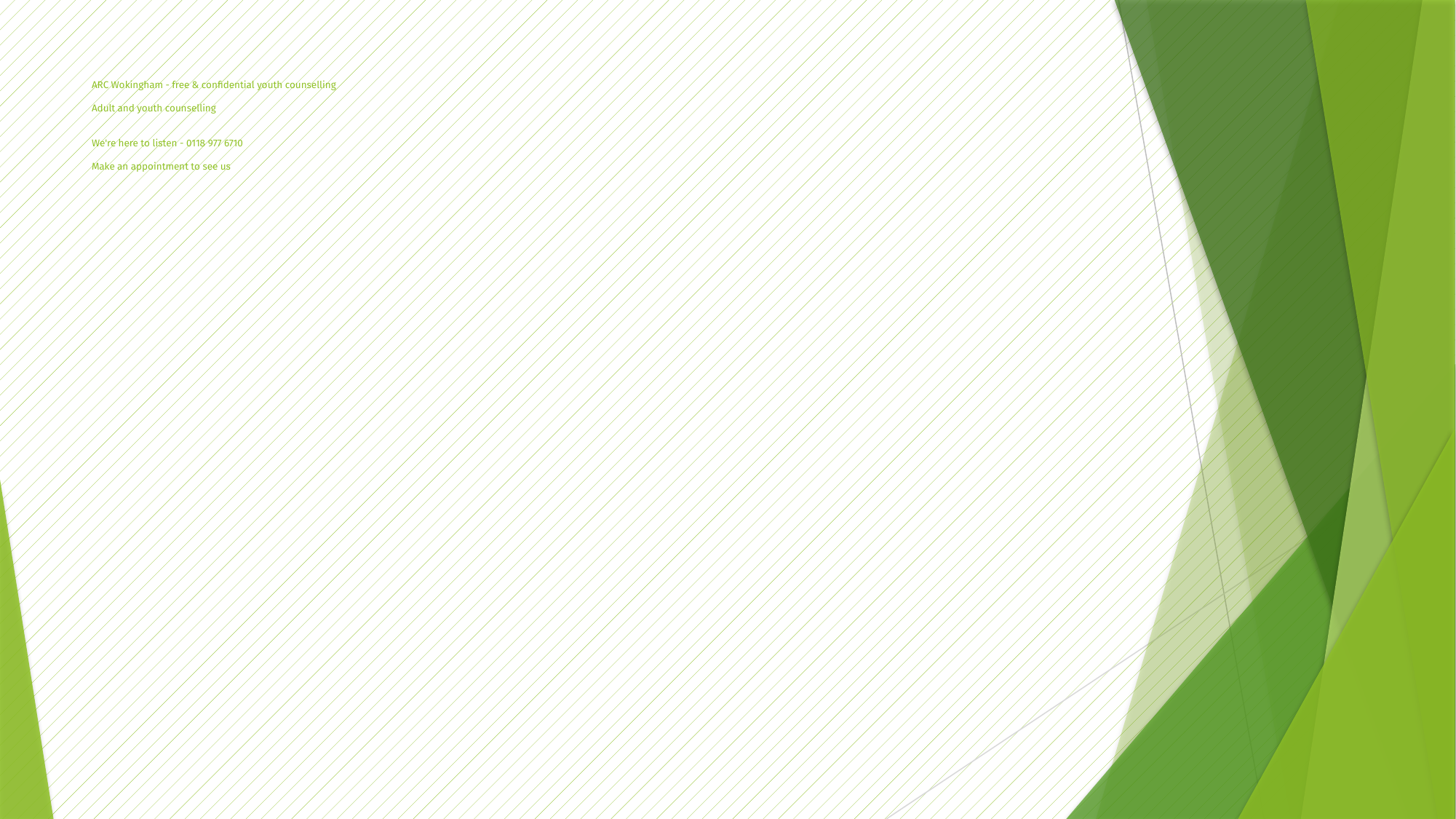

# ARC Wokingham - free & confidential youth counselling Adult and youth counselling We're here to listen - 0118 977 6710 Make an appointment to see us